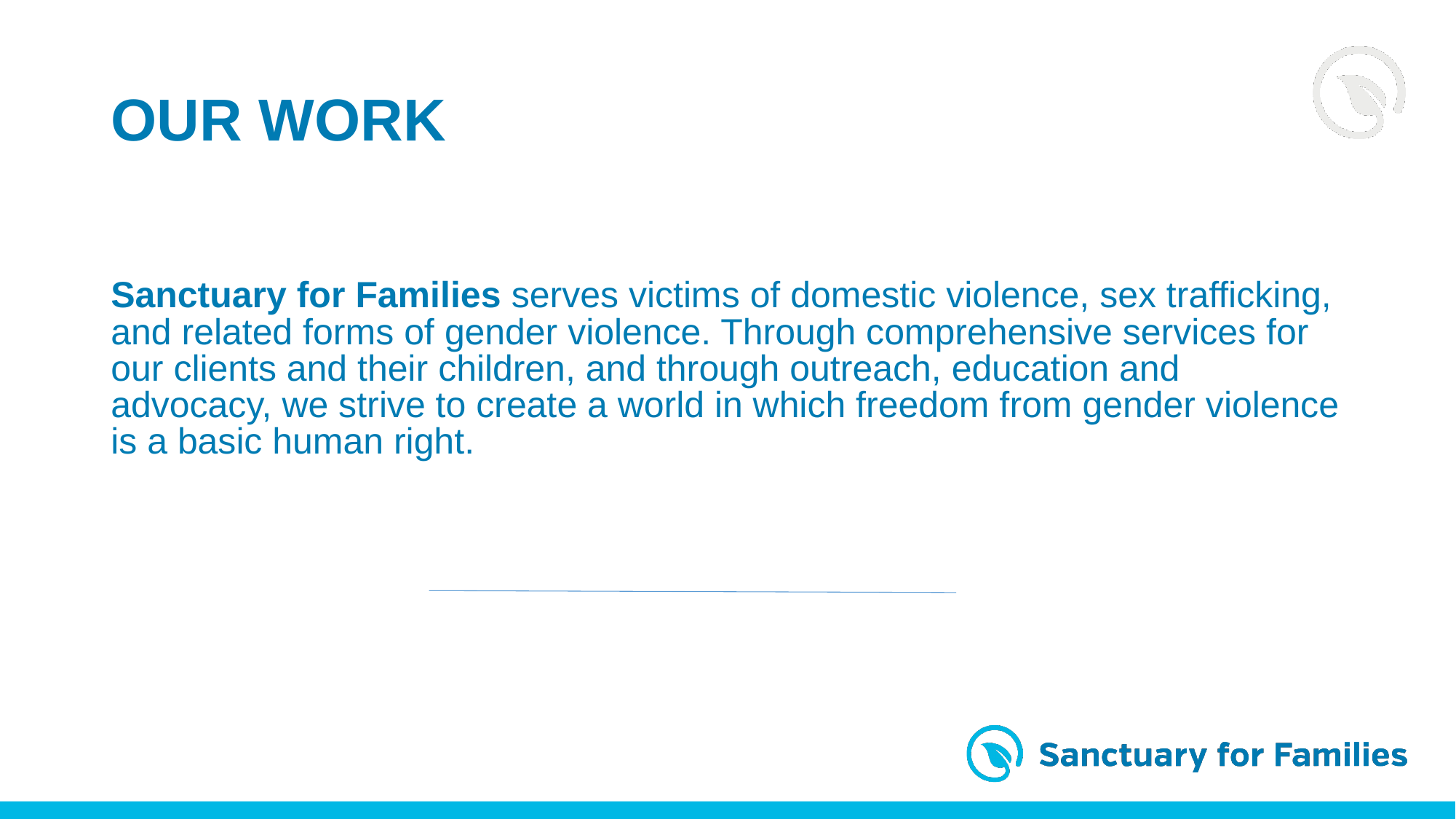

# OUR WORK

Sanctuary for Families serves victims of domestic violence, sex trafficking, and related forms of gender violence. Through comprehensive services for our clients and their children, and through outreach, education and advocacy, we strive to create a world in which freedom from gender violence is a basic human right.